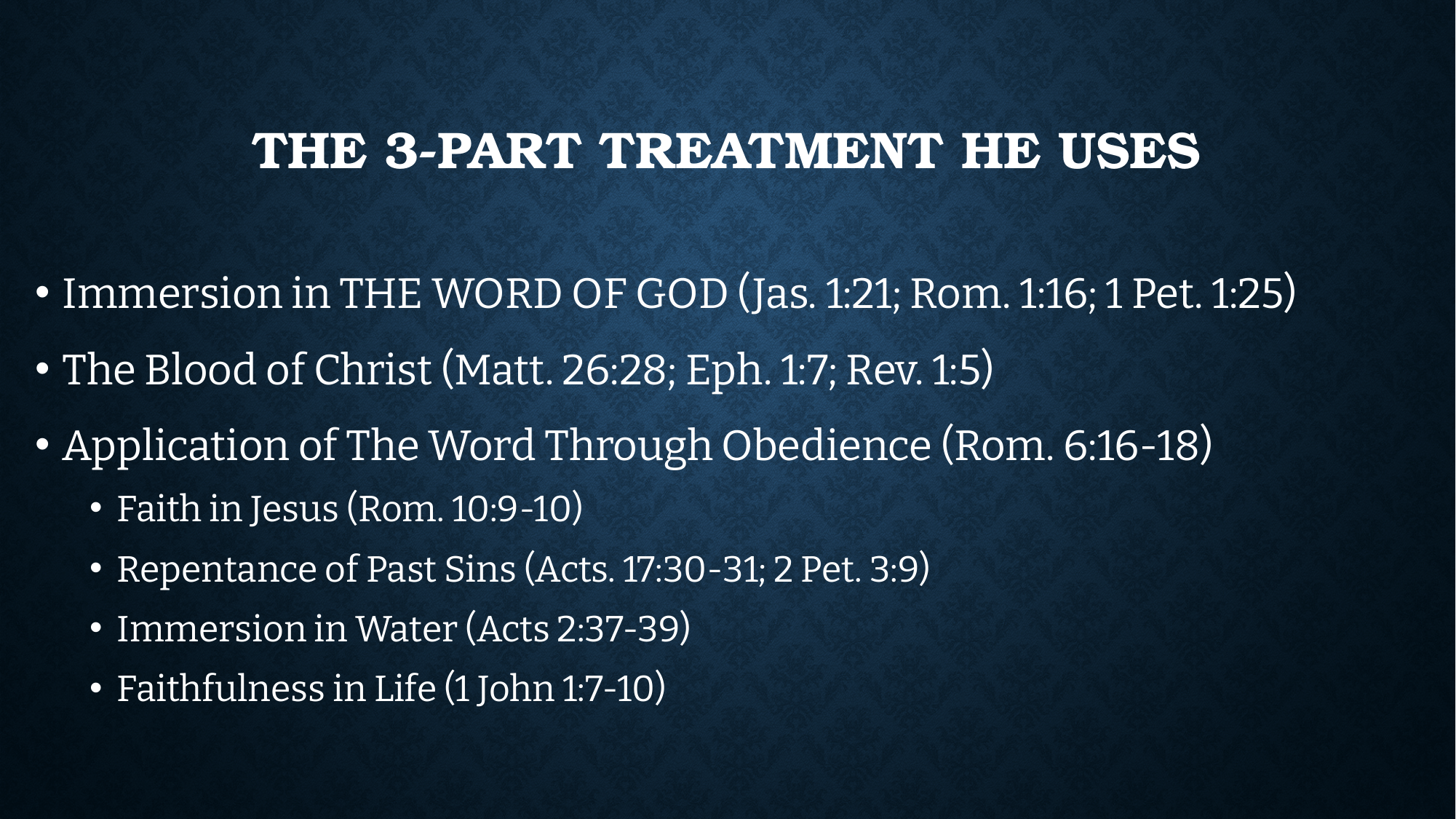

# The 3-part treatment he uses
Immersion in THE WORD OF GOD (Jas. 1:21; Rom. 1:16; 1 Pet. 1:25)
The Blood of Christ (Matt. 26:28; Eph. 1:7; Rev. 1:5)
Application of The Word Through Obedience (Rom. 6:16-18)
Faith in Jesus (Rom. 10:9-10)
Repentance of Past Sins (Acts. 17:30-31; 2 Pet. 3:9)
Immersion in Water (Acts 2:37-39)
Faithfulness in Life (1 John 1:7-10)